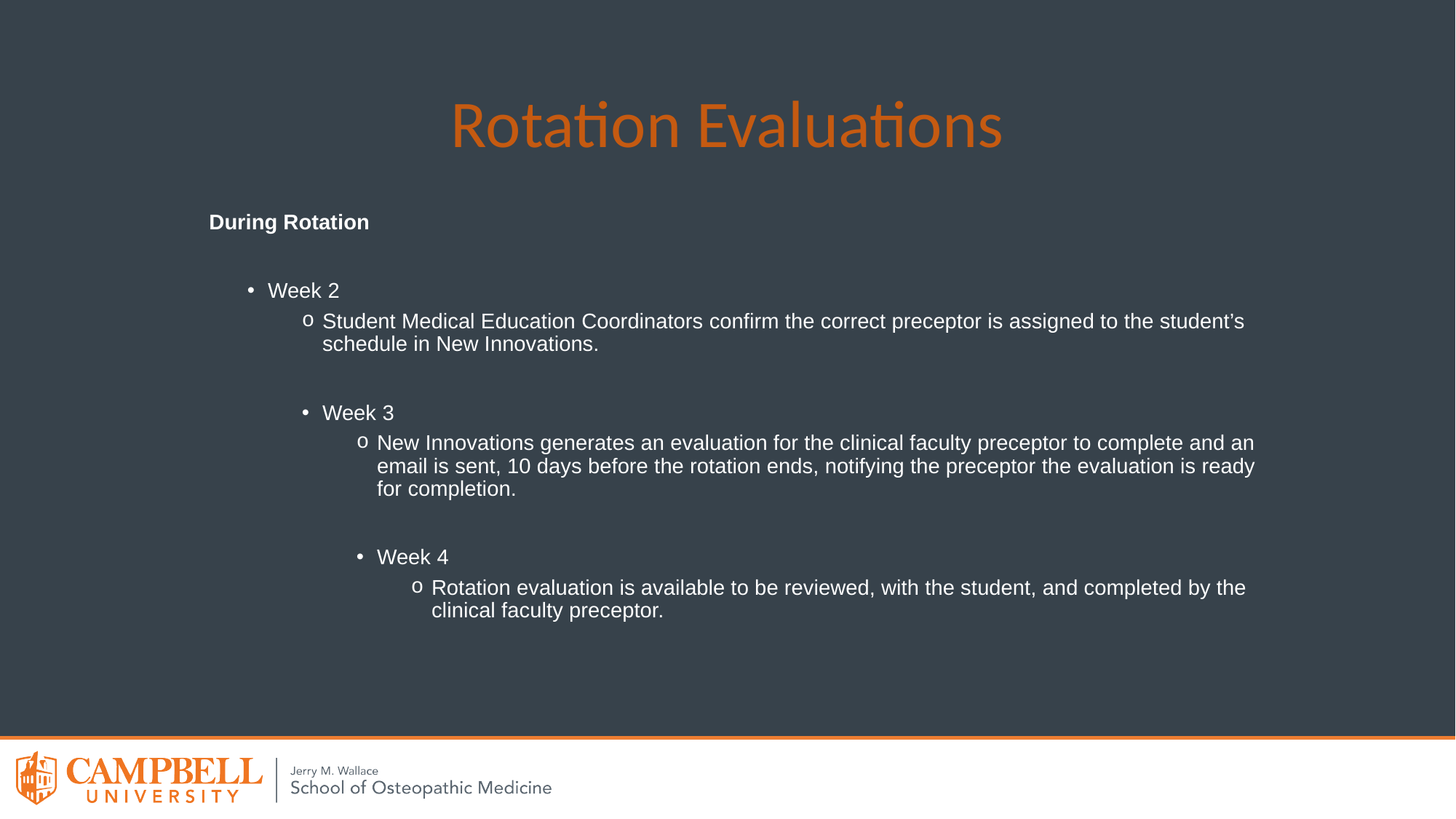

# Rotation Evaluations
During Rotation

Week 2
Student Medical Education Coordinators confirm the correct preceptor is assigned to the student’s schedule in New Innovations.

Week 3
New Innovations generates an evaluation for the clinical faculty preceptor to complete and an email is sent, 10 days before the rotation ends, notifying the preceptor the evaluation is ready for completion.

Week 4
Rotation evaluation is available to be reviewed, with the student, and completed by the clinical faculty preceptor.